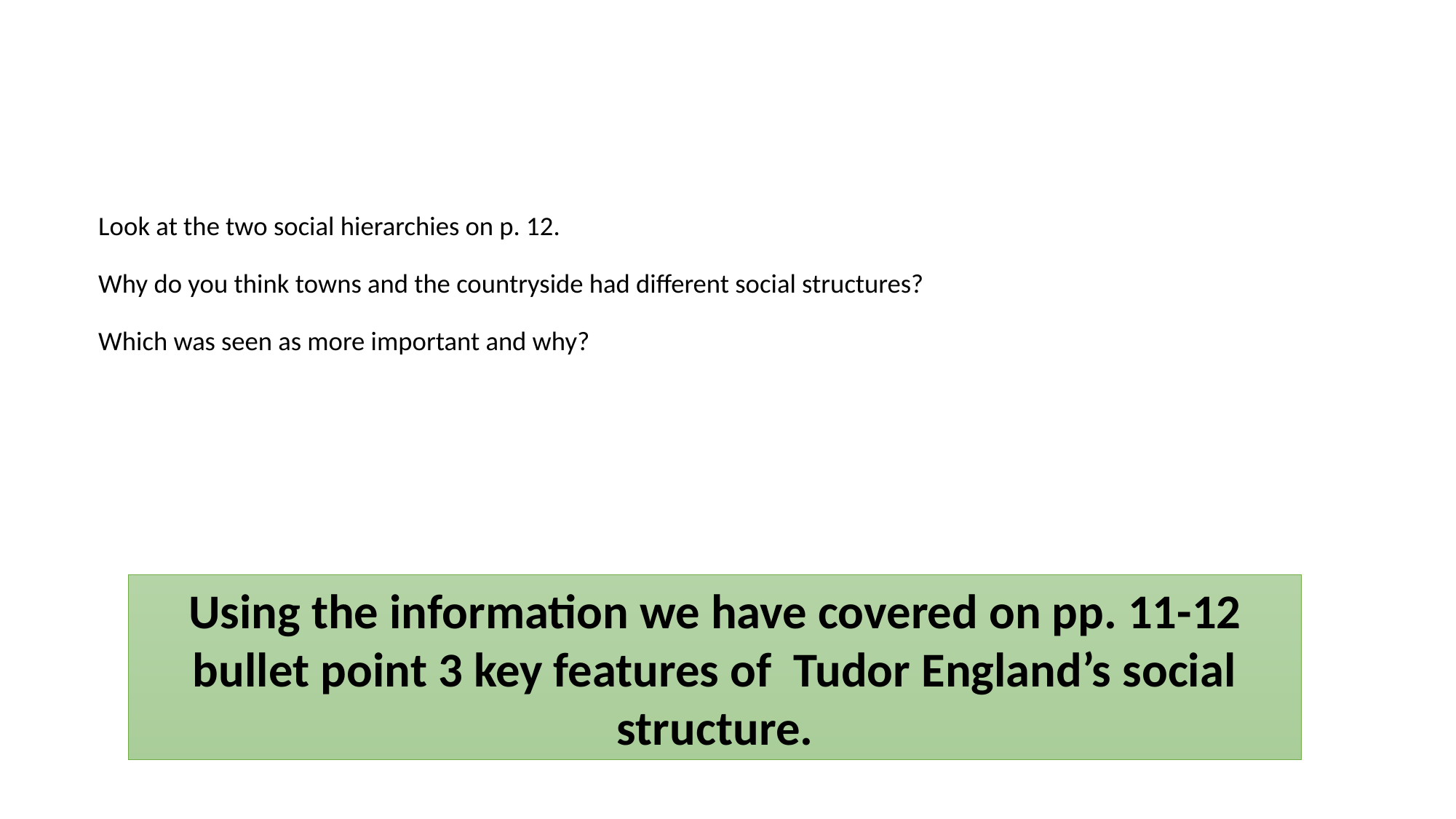

# Look at the two social hierarchies on p. 12. Why do you think towns and the countryside had different social structures? Which was seen as more important and why?
Using the information we have covered on pp. 11-12 bullet point 3 key features of  Tudor England’s social structure.